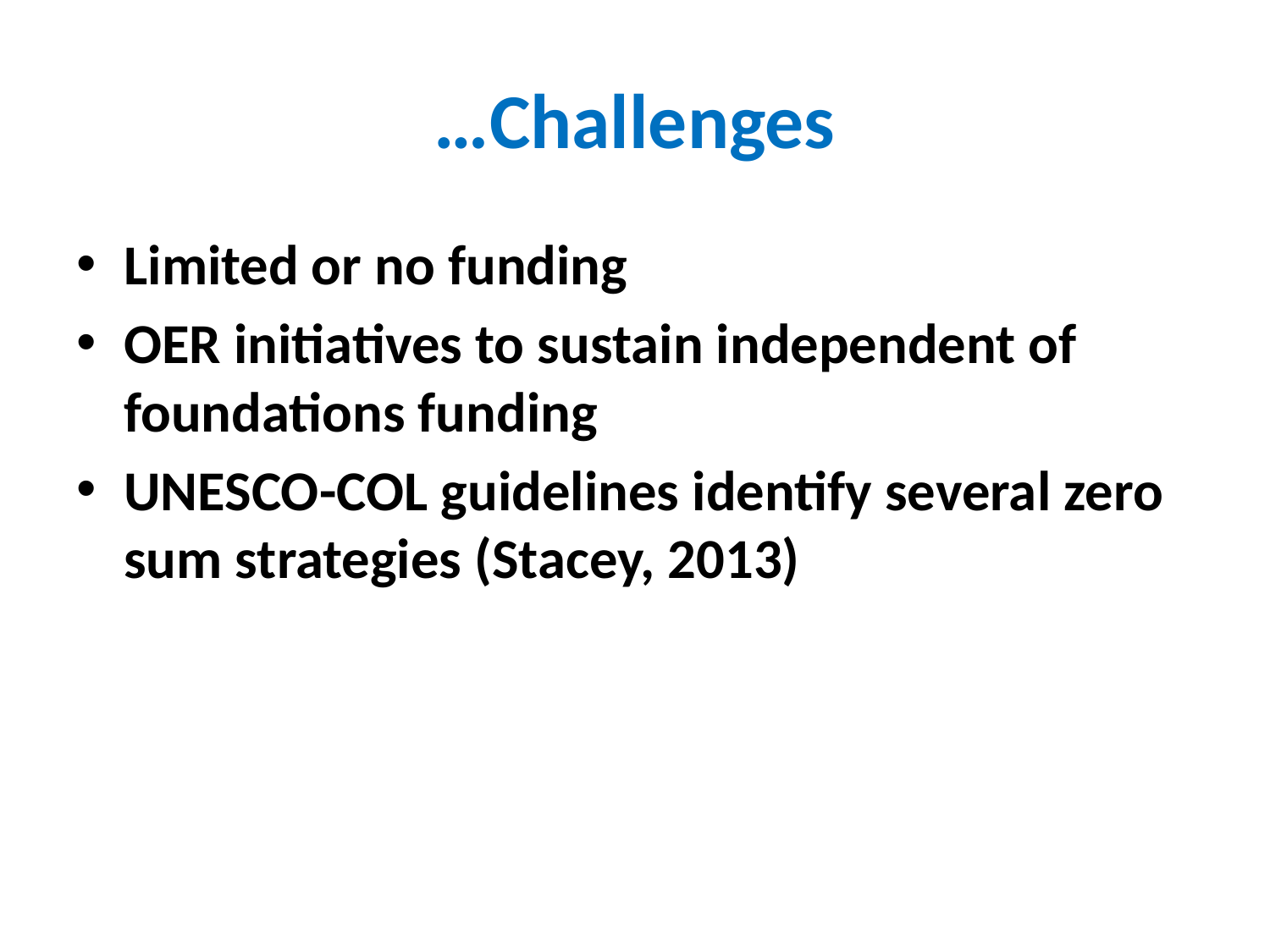

# …Challenges
Limited or no funding
OER initiatives to sustain independent of foundations funding
UNESCO-COL guidelines identify several zero sum strategies (Stacey, 2013)